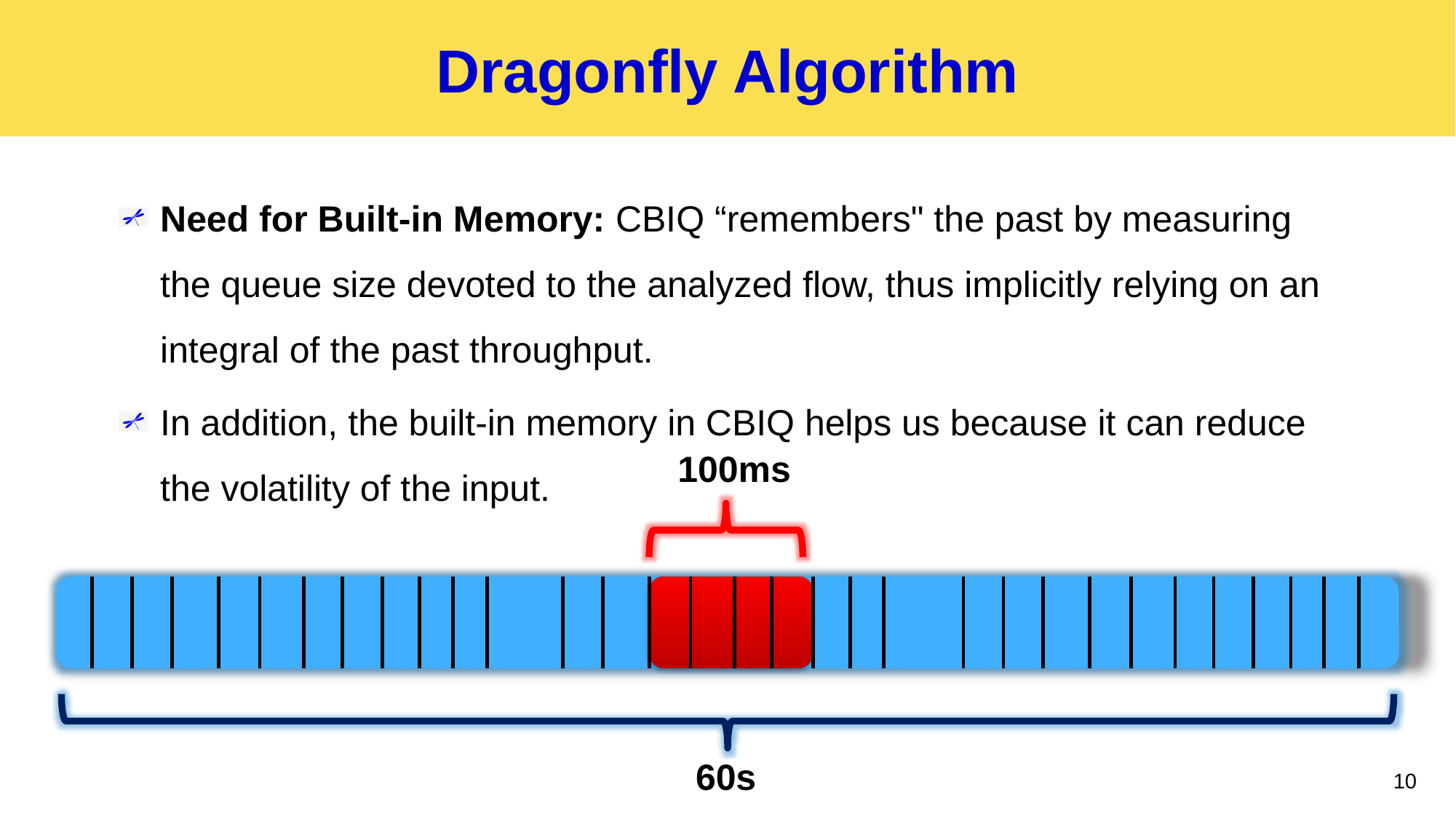

# Dragonfly Algorithm
Need for Built-in Memory: CBIQ “remembers" the past by measuring the queue size devoted to the analyzed flow, thus implicitly relying on an integral of the past throughput.
In addition, the built-in memory in CBIQ helps us because it can reduce the volatility of the input.

100ms

60s